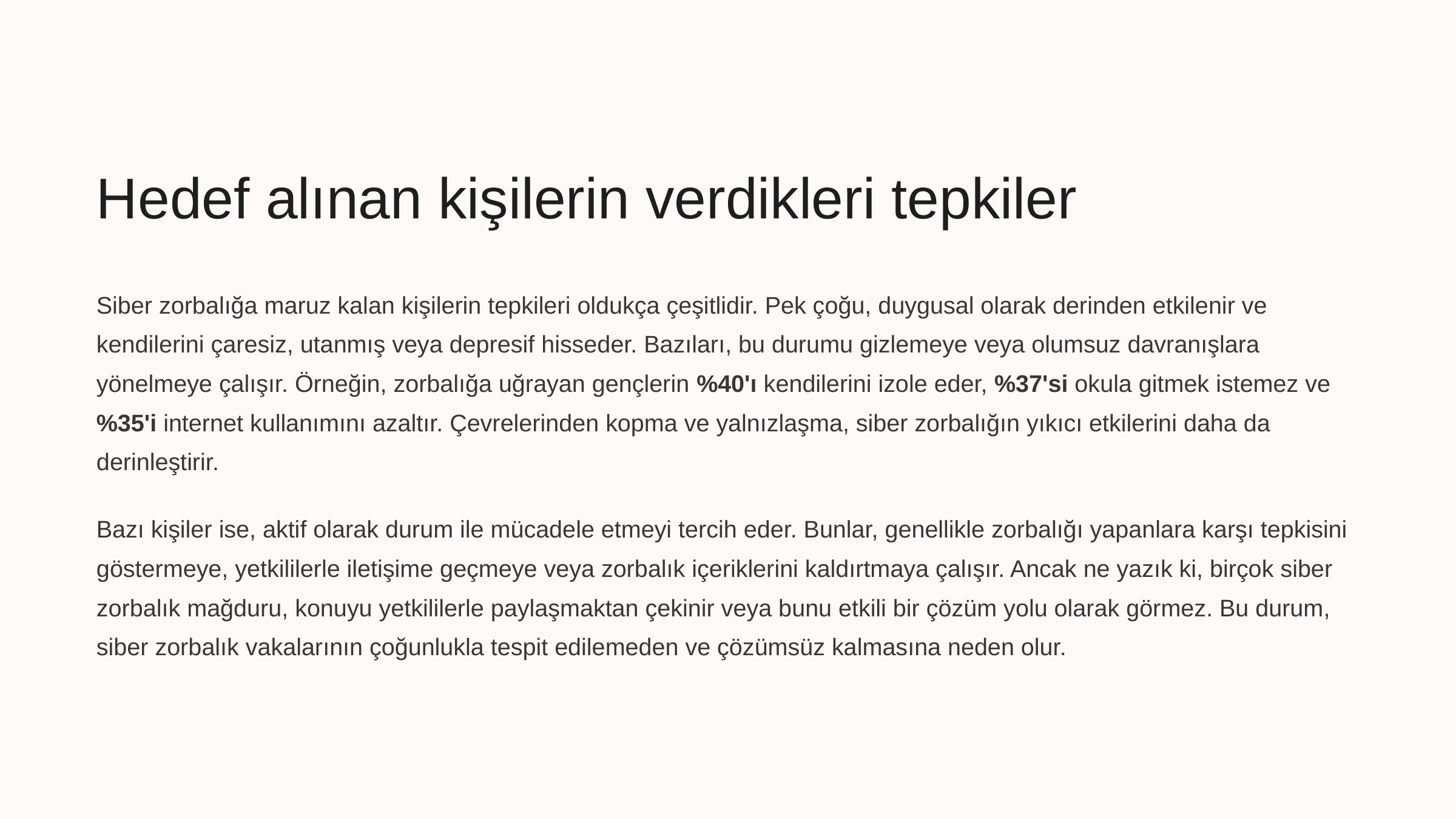

Hedef alınan kişilerin verdikleri tepkiler
Siber zorbalığa maruz kalan kişilerin tepkileri oldukça çeşitlidir. Pek çoğu, duygusal olarak derinden etkilenir ve kendilerini çaresiz, utanmış veya depresif hisseder. Bazıları, bu durumu gizlemeye veya olumsuz davranışlara yönelmeye çalışır. Örneğin, zorbalığa uğrayan gençlerin %40'ı kendilerini izole eder, %37'si okula gitmek istemez ve %35'i internet kullanımını azaltır. Çevrelerinden kopma ve yalnızlaşma, siber zorbalığın yıkıcı etkilerini daha da derinleştirir.
Bazı kişiler ise, aktif olarak durum ile mücadele etmeyi tercih eder. Bunlar, genellikle zorbalığı yapanlara karşı tepkisini göstermeye, yetkililerle iletişime geçmeye veya zorbalık içeriklerini kaldırtmaya çalışır. Ancak ne yazık ki, birçok siber zorbalık mağduru, konuyu yetkililerle paylaşmaktan çekinir veya bunu etkili bir çözüm yolu olarak görmez. Bu durum, siber zorbalık vakalarının çoğunlukla tespit edilemeden ve çözümsüz kalmasına neden olur.